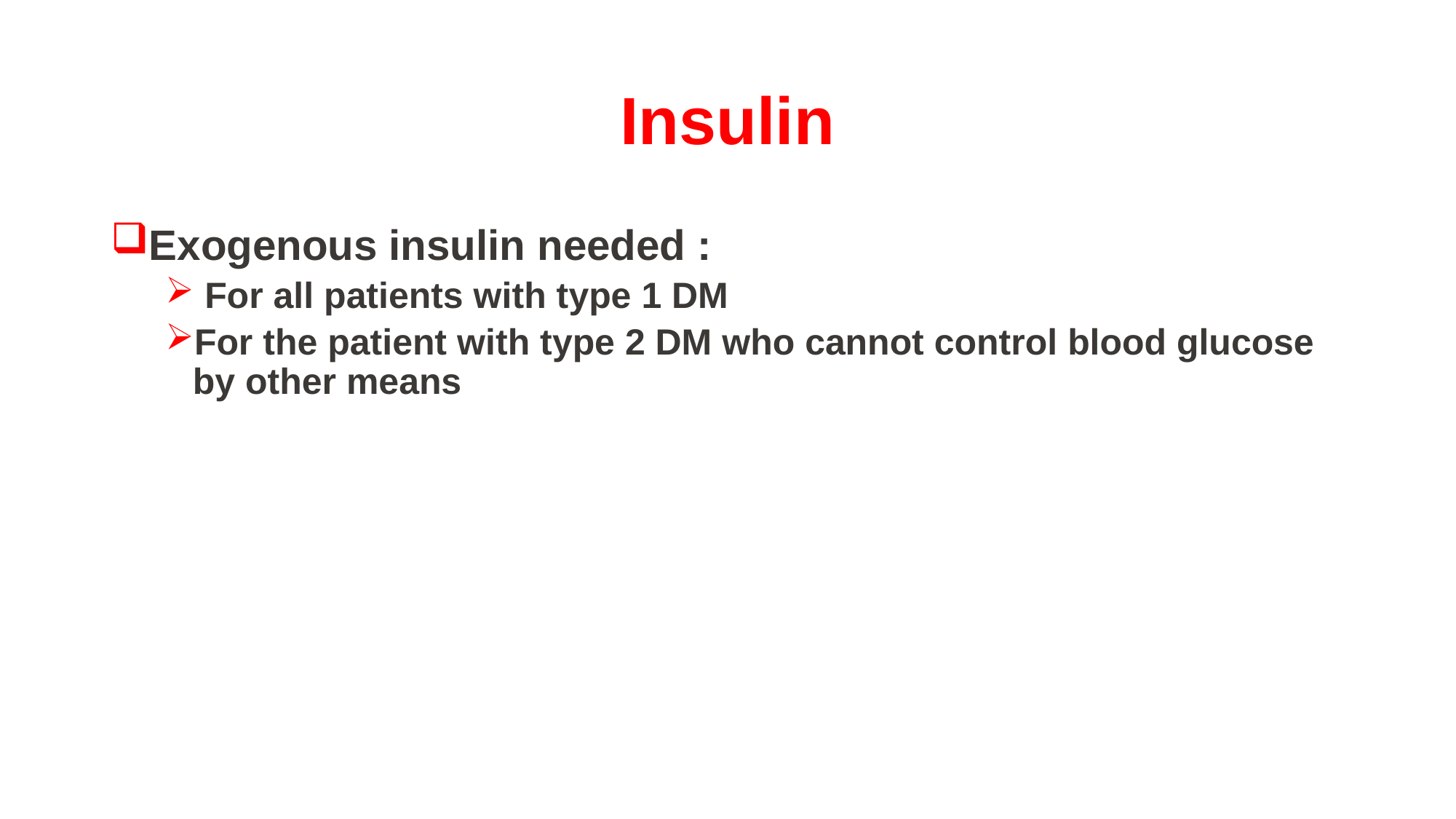

# Insulin
Exogenous insulin needed :
 For all patients with type 1 DM
For the patient with type 2 DM who cannot control blood glucose by other means